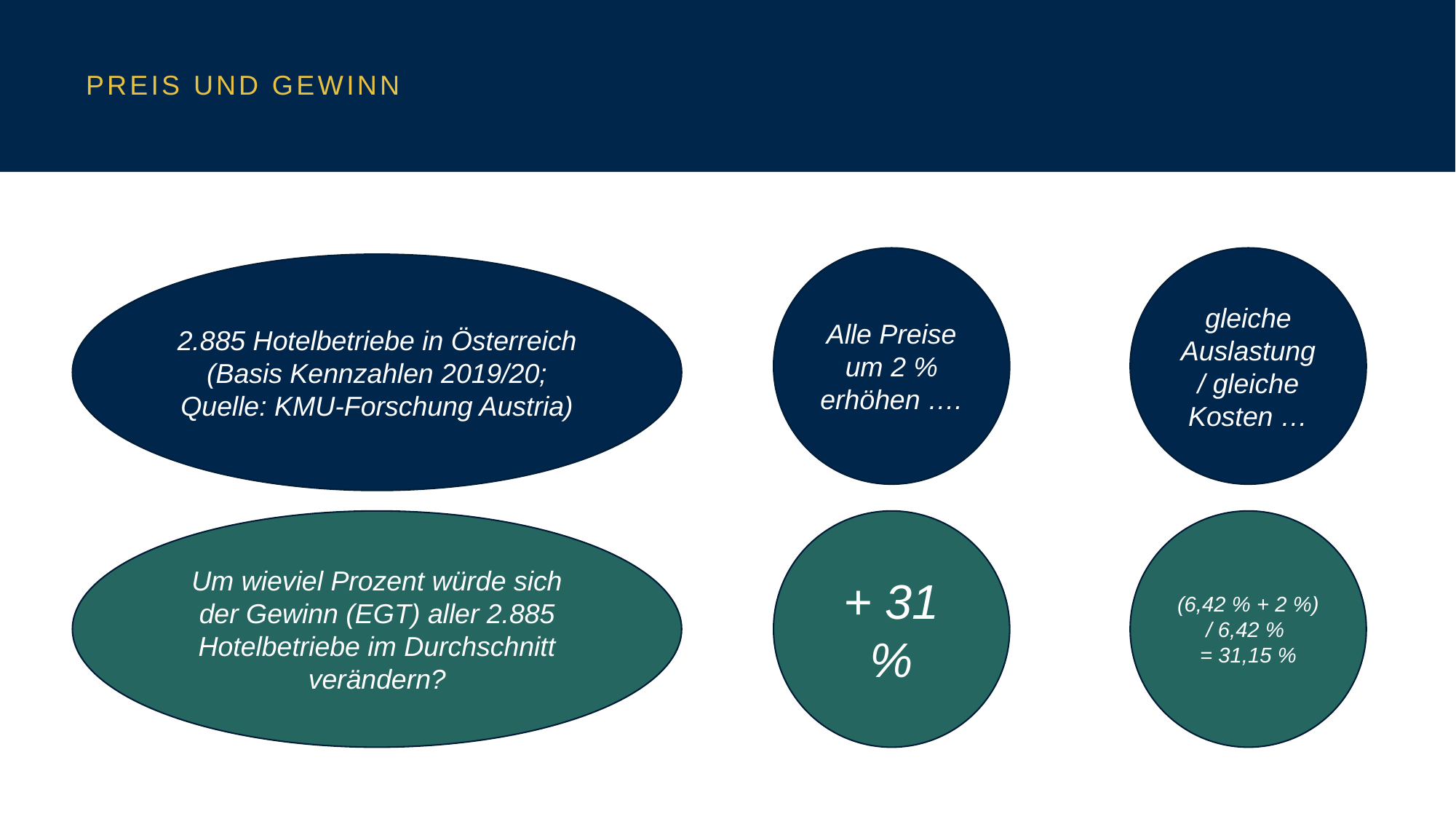

# Preis und Gewinn
gleiche Auslastung / gleiche Kosten …
Alle Preise um 2 % erhöhen ….
2.885 Hotelbetriebe in Österreich
(Basis Kennzahlen 2019/20; Quelle: KMU-Forschung Austria)
Um wieviel Prozent würde sich der Gewinn (EGT) aller 2.885 Hotelbetriebe im Durchschnitt verändern?
(6,42 % + 2 %) / 6,42 %
= 31,15 %
+ 31 %